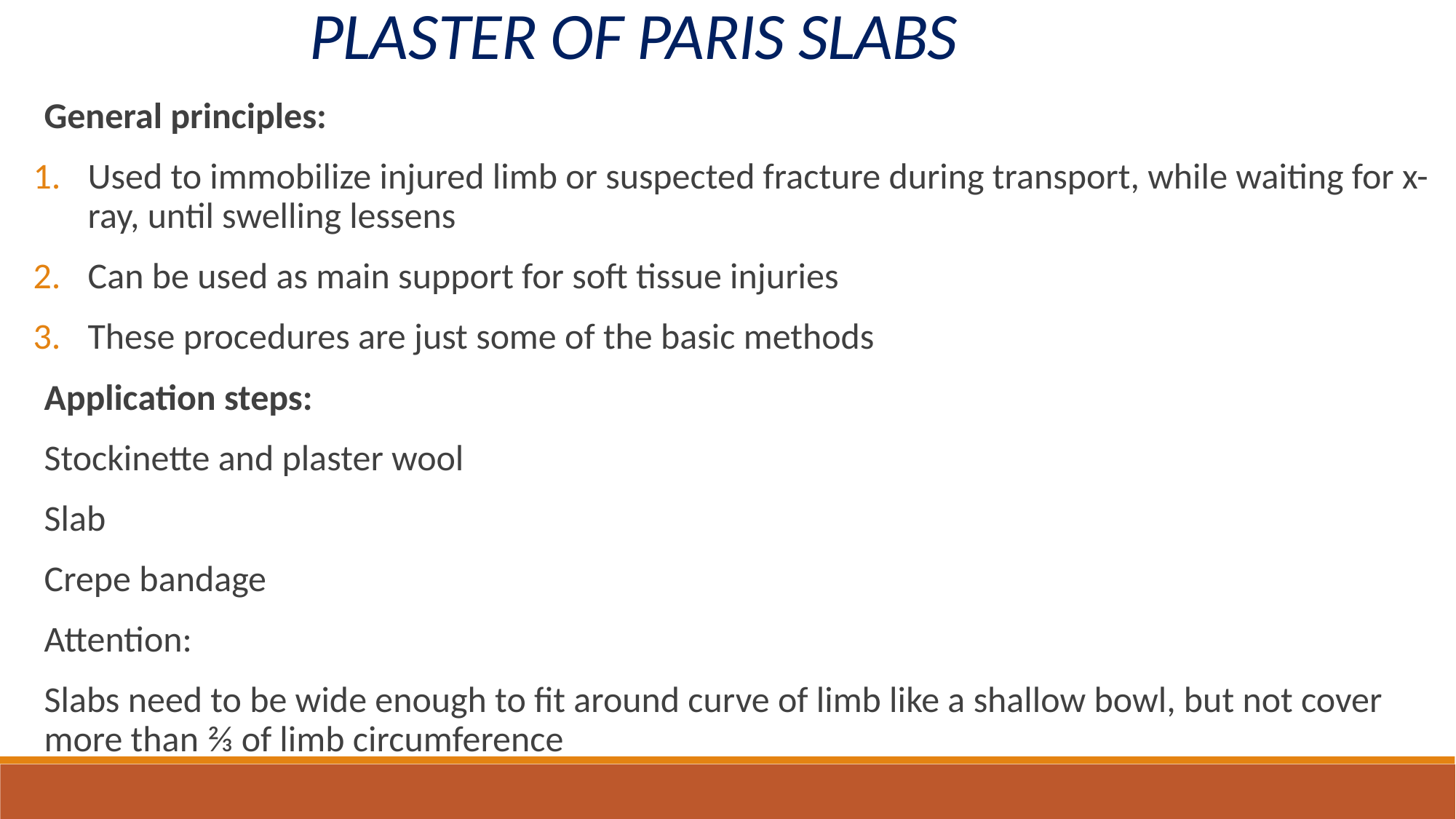

PLASTER OF PARIS SLABS
General principles:
Used to immobilize injured limb or suspected fracture during transport, while waiting for x-ray, until swelling lessens
Can be used as main support for soft tissue injuries
These procedures are just some of the basic methods
Application steps:
Stockinette and plaster wool
Slab
Crepe bandage
Attention:
Slabs need to be wide enough to fit around curve of limb like a shallow bowl, but not cover more than ⅔ of limb circumference